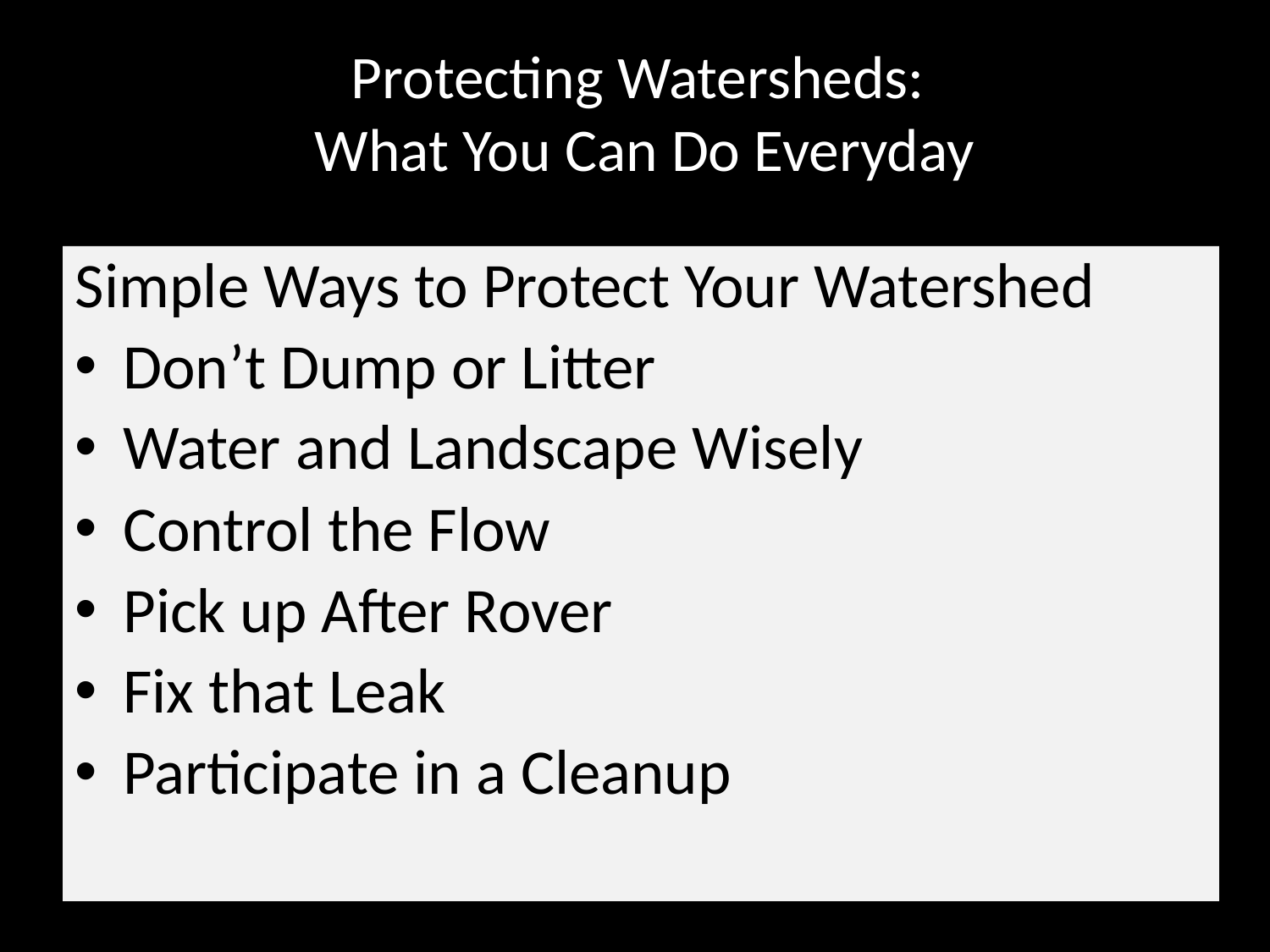

# Protecting Watersheds: What You Can Do Everyday
Simple Ways to Protect Your Watershed
Don’t Dump or Litter
Water and Landscape Wisely
Control the Flow
Pick up After Rover
Fix that Leak
Participate in a Cleanup